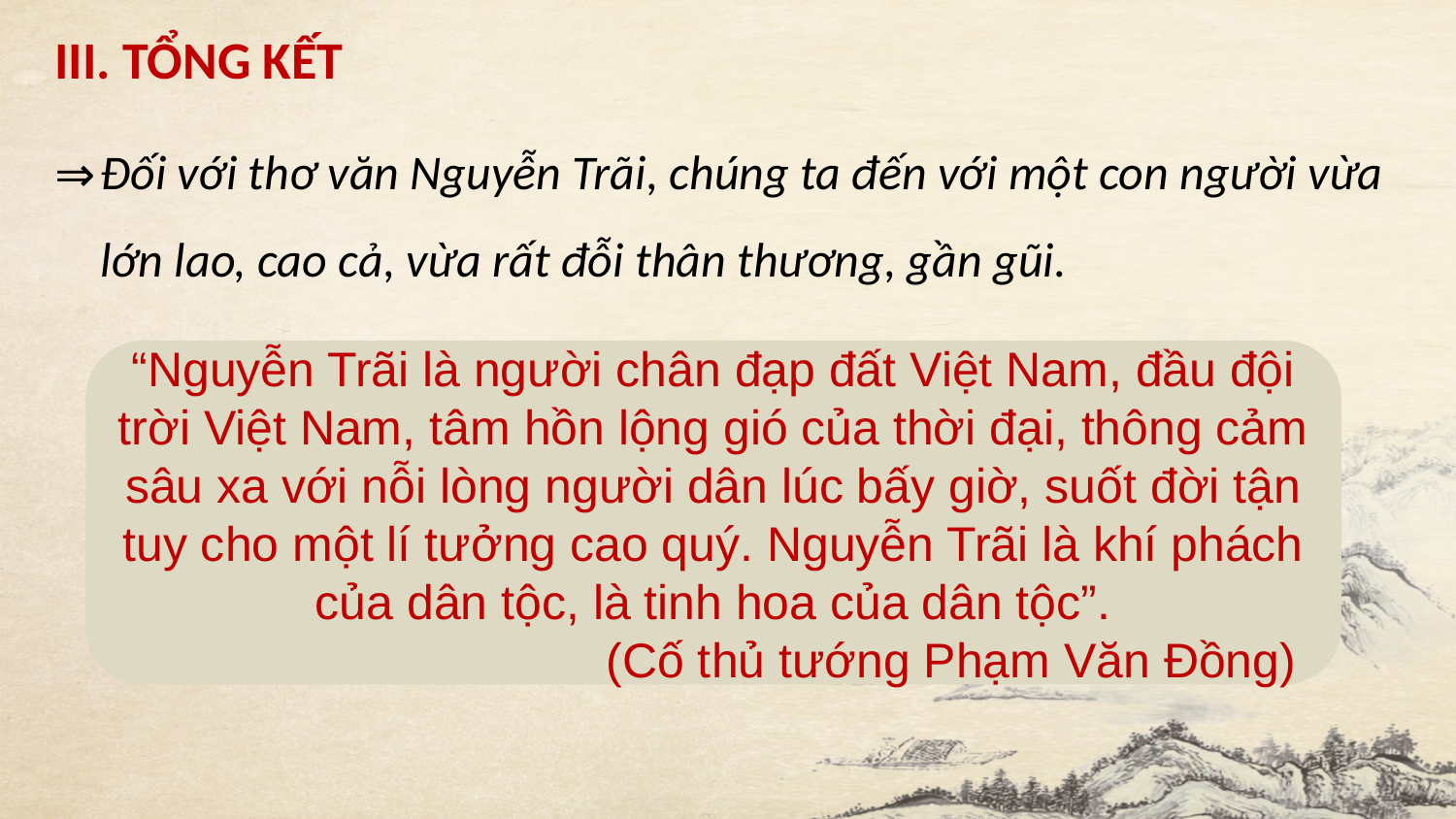

III. TỔNG KẾT
Đối với thơ văn Nguyễn Trãi, chúng ta đến với một con người vừa lớn lao, cao cả, vừa rất đỗi thân thương, gần gũi.
“Nguyễn Trãi là người chân đạp đất Việt Nam, đầu đội trời Việt Nam, tâm hồn lộng gió của thời đại, thông cảm sâu xa với nỗi lòng người dân lúc bấy giờ, suốt đời tận tuy cho một lí tưởng cao quý. Nguyễn Trãi là khí phách của dân tộc, là tinh hoa của dân tộc”.
(Cố thủ tướng Phạm Văn Đồng)